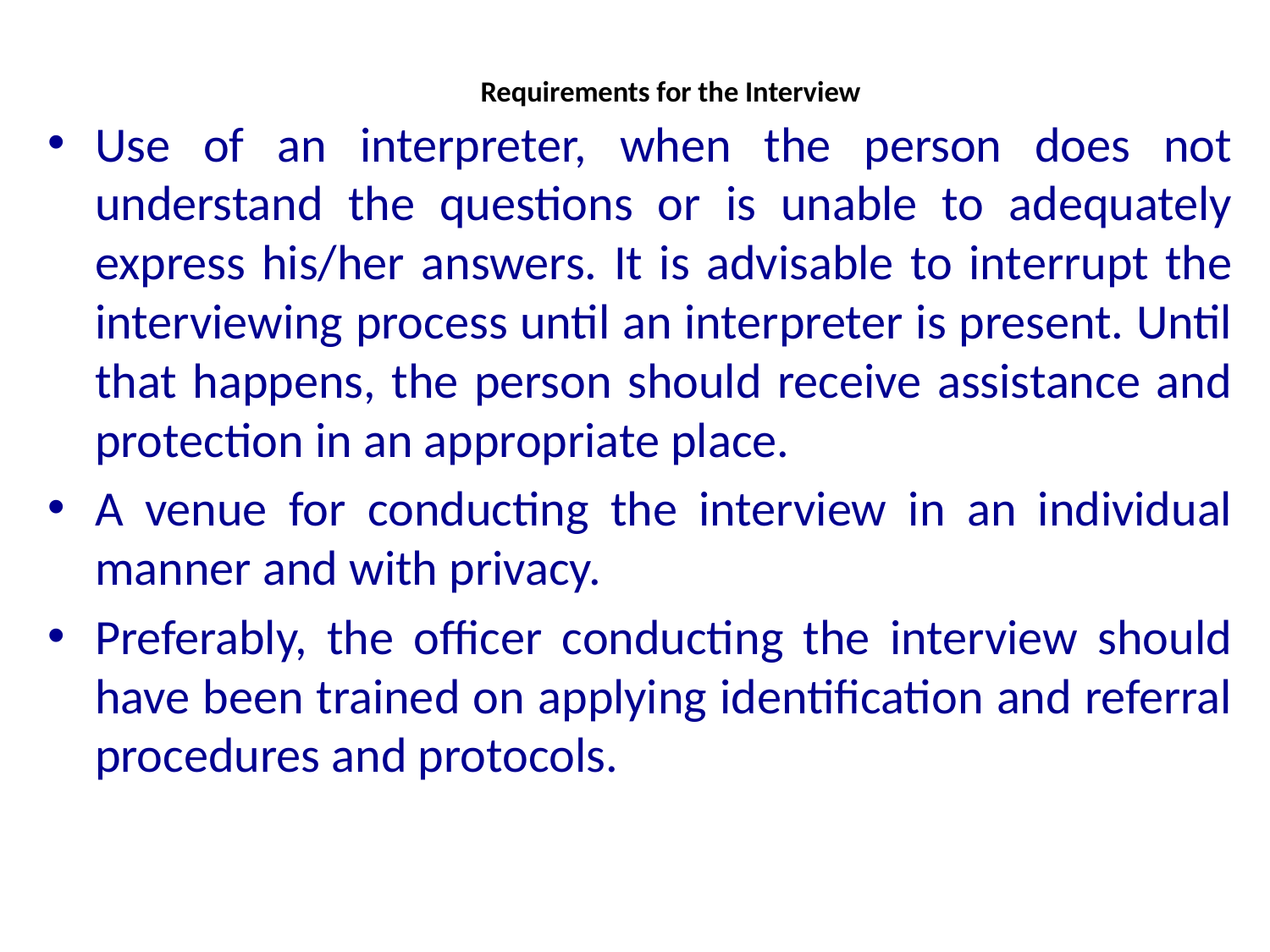

# Requirements for the Interview
Use of an interpreter, when the person does not understand the questions or is unable to adequately express his/her answers. It is advisable to interrupt the interviewing process until an interpreter is present. Until that happens, the person should receive assistance and protection in an appropriate place.
A venue for conducting the interview in an individual manner and with privacy.
Preferably, the officer conducting the interview should have been trained on applying identification and referral procedures and protocols.